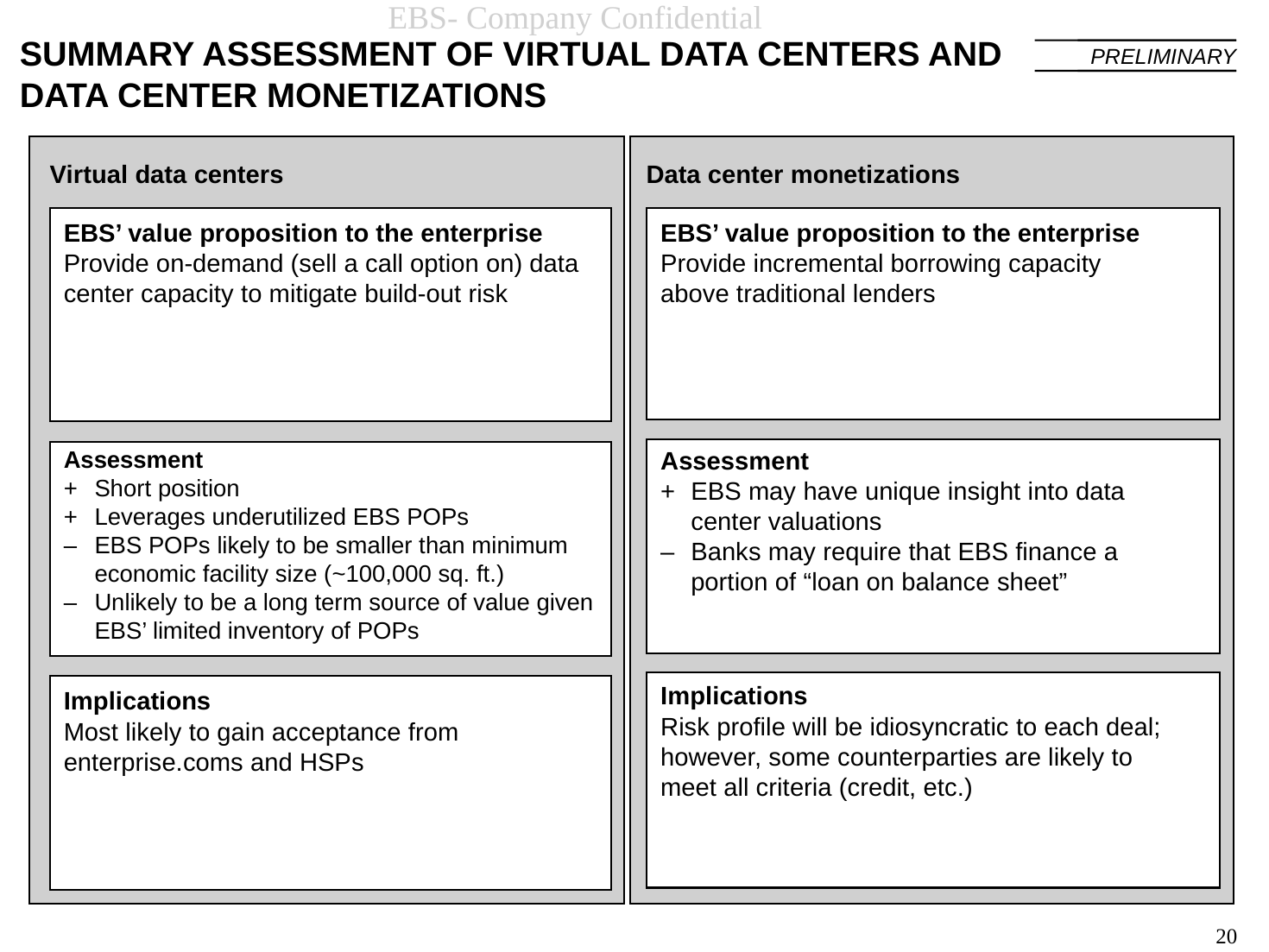

# SUMMARY ASSESSMENT OF VIRTUAL DATA CENTERS AND DATA CENTER MONETIZATIONS

PRELIMINARY

Virtual data centers
Data center monetizations

EBS’ value proposition to the enterprise
Provide on-demand (sell a call option on) data center capacity to mitigate build-out risk

EBS’ value proposition to the enterprise
Provide incremental borrowing capacity above traditional lenders

Assessment
+	Short position
+	Leverages underutilized EBS POPs
–	EBS POPs likely to be smaller than minimum economic facility size (~100,000 sq. ft.)
–	Unlikely to be a long term source of value given EBS’ limited inventory of POPs

Assessment
+	EBS may have unique insight into data center valuations
–	Banks may require that EBS finance a portion of “loan on balance sheet”

Implications
Risk profile will be idiosyncratic to each deal; however, some counterparties are likely to meet all criteria (credit, etc.)

Implications
Most likely to gain acceptance from enterprise.coms and HSPs

20